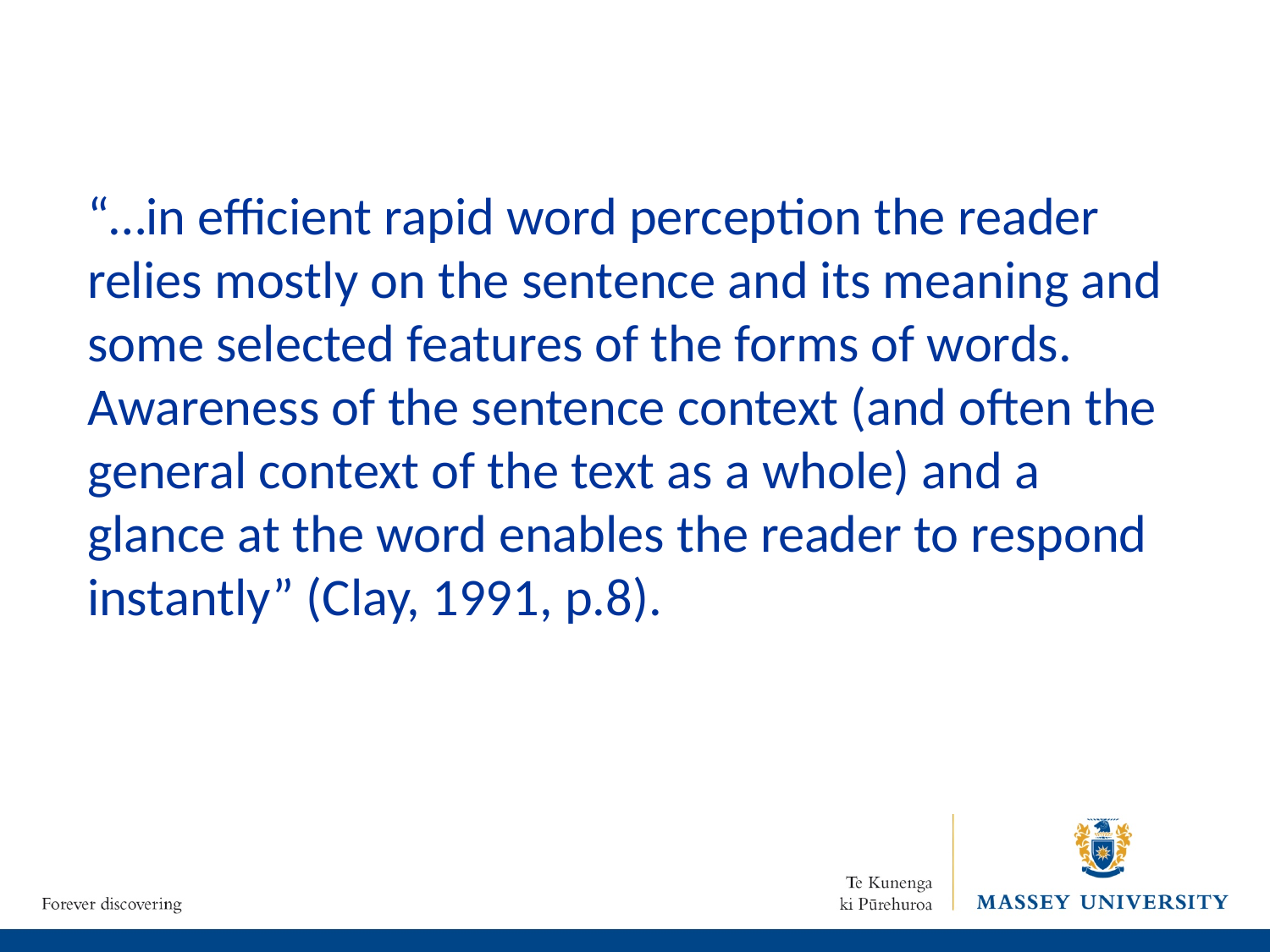

“…in efficient rapid word perception the reader relies mostly on the sentence and its meaning and some selected features of the forms of words. Awareness of the sentence context (and often the general context of the text as a whole) and a glance at the word enables the reader to respond instantly” (Clay, 1991, p.8).